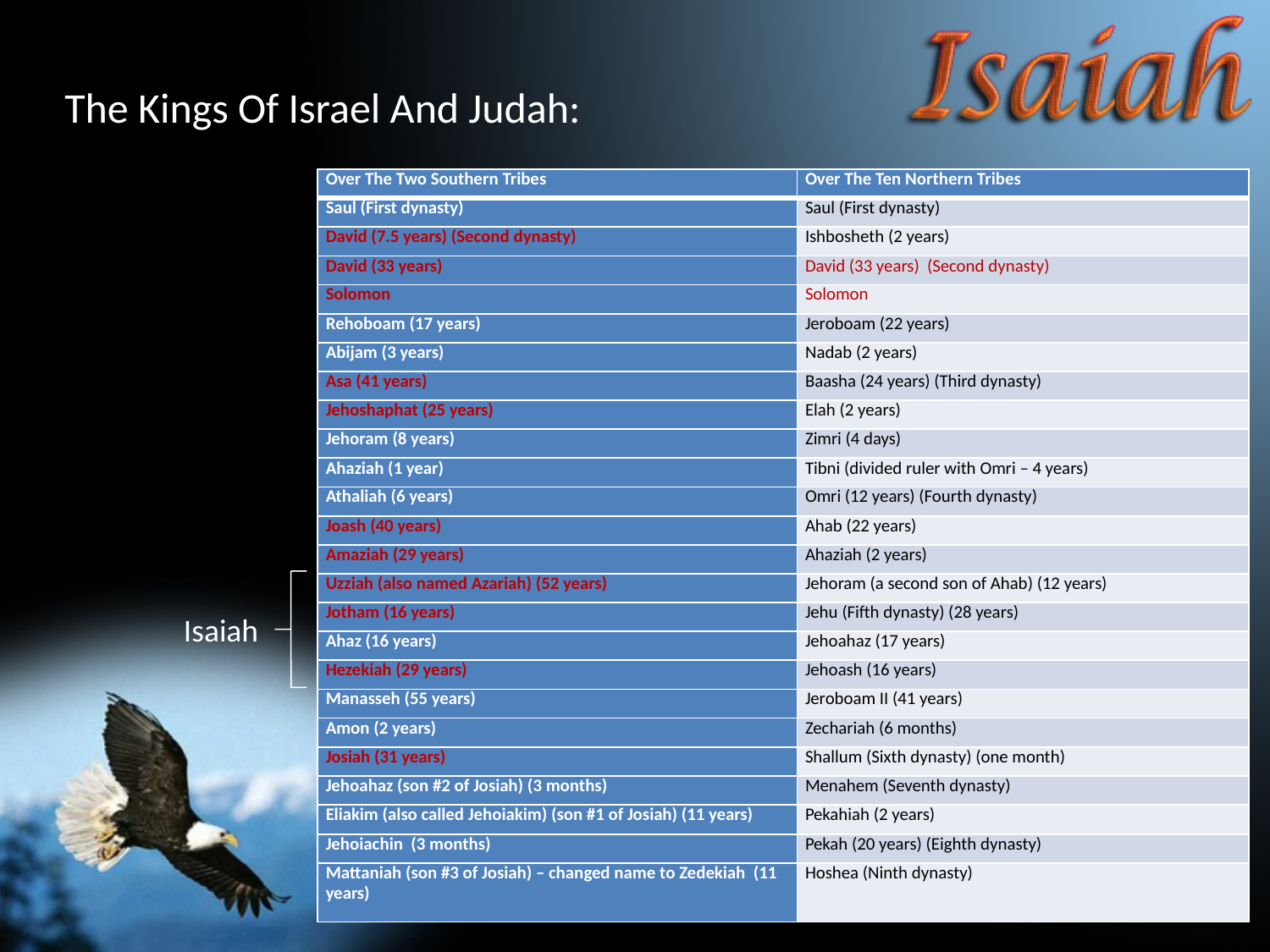

The Kings Of Israel And Judah:
| Over The Two Southern Tribes | Over The Ten Northern Tribes |
| --- | --- |
| Saul (First dynasty) | Saul (First dynasty) |
| David (7.5 years) (Second dynasty) | Ishbosheth (2 years) |
| David (33 years) | David (33 years) (Second dynasty) |
| Solomon | Solomon |
| Rehoboam (17 years) | Jeroboam (22 years) |
| Abijam (3 years) | Nadab (2 years) |
| Asa (41 years) | Baasha (24 years) (Third dynasty) |
| Jehoshaphat (25 years) | Elah (2 years) |
| Jehoram (8 years) | Zimri (4 days) |
| Ahaziah (1 year) | Tibni (divided ruler with Omri – 4 years) |
| Athaliah (6 years) | Omri (12 years) (Fourth dynasty) |
| Joash (40 years) | Ahab (22 years) |
| Amaziah (29 years) | Ahaziah (2 years) |
| Uzziah (also named Azariah) (52 years) | Jehoram (a second son of Ahab) (12 years) |
| Jotham (16 years) | Jehu (Fifth dynasty) (28 years) |
| Ahaz (16 years) | Jehoahaz (17 years) |
| Hezekiah (29 years) | Jehoash (16 years) |
| Manasseh (55 years) | Jeroboam II (41 years) |
| Amon (2 years) | Zechariah (6 months) |
| Josiah (31 years) | Shallum (Sixth dynasty) (one month) |
| Jehoahaz (son #2 of Josiah) (3 months) | Menahem (Seventh dynasty) |
| Eliakim (also called Jehoiakim) (son #1 of Josiah) (11 years) | Pekahiah (2 years) |
| Jehoiachin (3 months) | Pekah (20 years) (Eighth dynasty) |
| Mattaniah (son #3 of Josiah) – changed name to Zedekiah (11 years) | Hoshea (Ninth dynasty) |

Isaiah